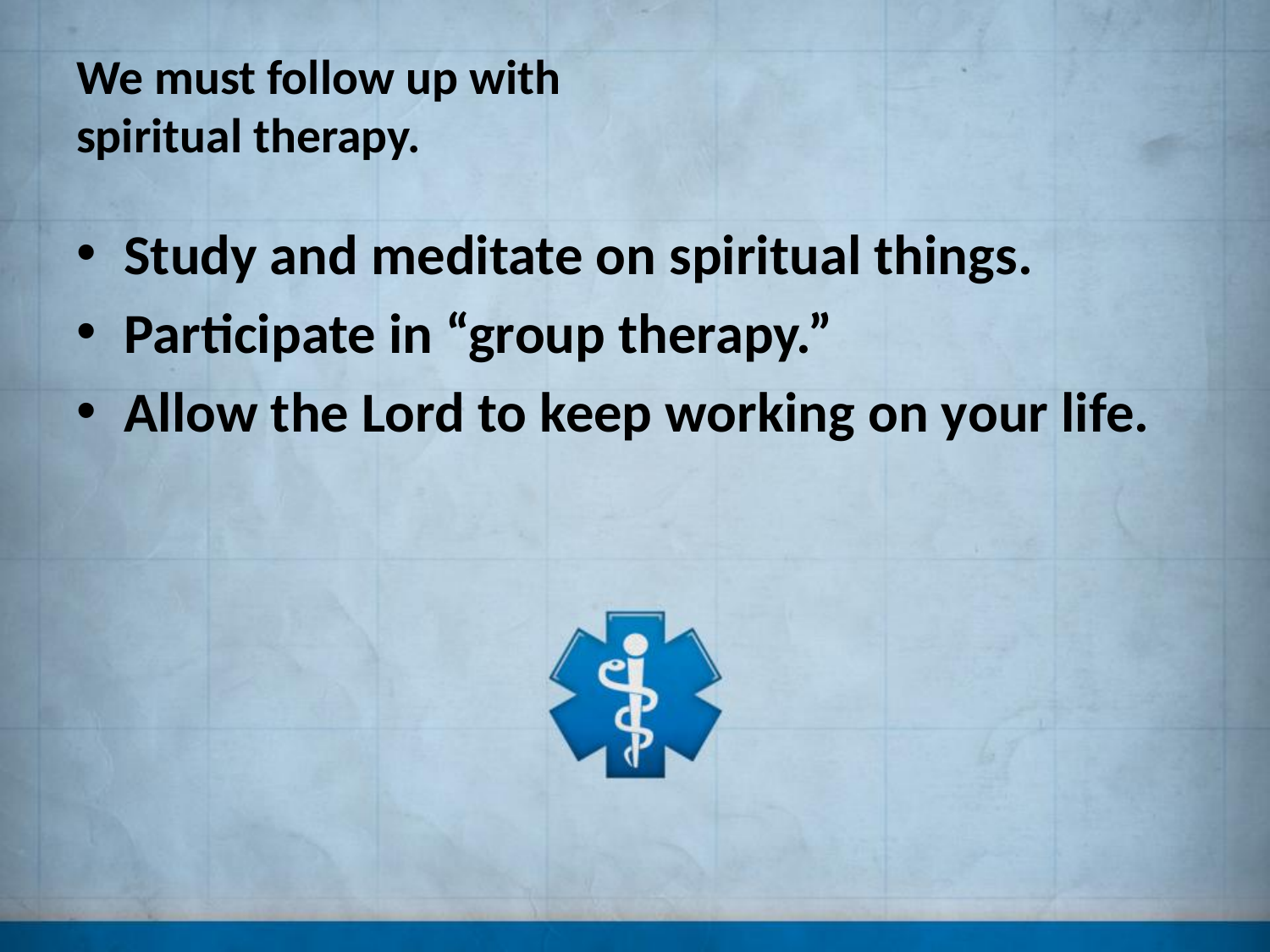

# We must follow up with spiritual therapy.
Study and meditate on spiritual things.
Participate in “group therapy.”
Allow the Lord to keep working on your life.